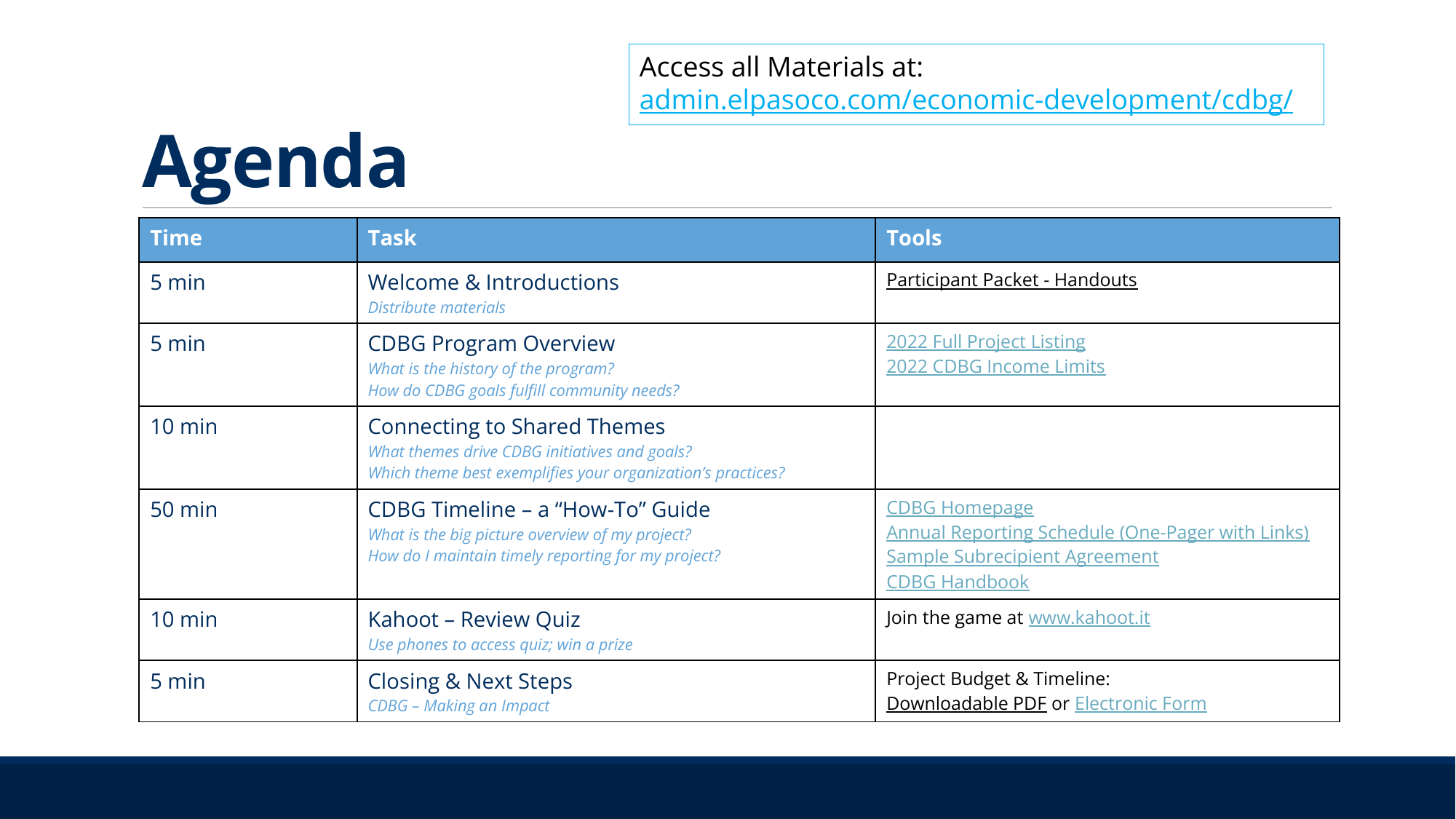

# Agenda
Access all Materials at:
admin.elpasoco.com/economic-development/cdbg/
| Time | Task | Tools |
| --- | --- | --- |
| 5 min | Welcome & Introductions Distribute materials | Participant Packet - Handouts |
| 5 min | CDBG Program Overview What is the history of the program? How do CDBG goals fulfill community needs? | 2022 Full Project Listing 2022 CDBG Income Limits |
| 10 min | Connecting to Shared Themes What themes drive CDBG initiatives and goals? Which theme best exemplifies your organization’s practices? |  |
| 50 min | CDBG Timeline – a “How-To” Guide What is the big picture overview of my project? How do I maintain timely reporting for my project? | CDBG Homepage Annual Reporting Schedule (One-Pager with Links) Sample Subrecipient Agreement CDBG Handbook |
| 10 min | Kahoot – Review Quiz Use phones to access quiz; win a prize | Join the game at www.kahoot.it |
| 5 min | Closing & Next Steps CDBG – Making an Impact | Project Budget & Timeline: Downloadable PDF or Electronic Form |